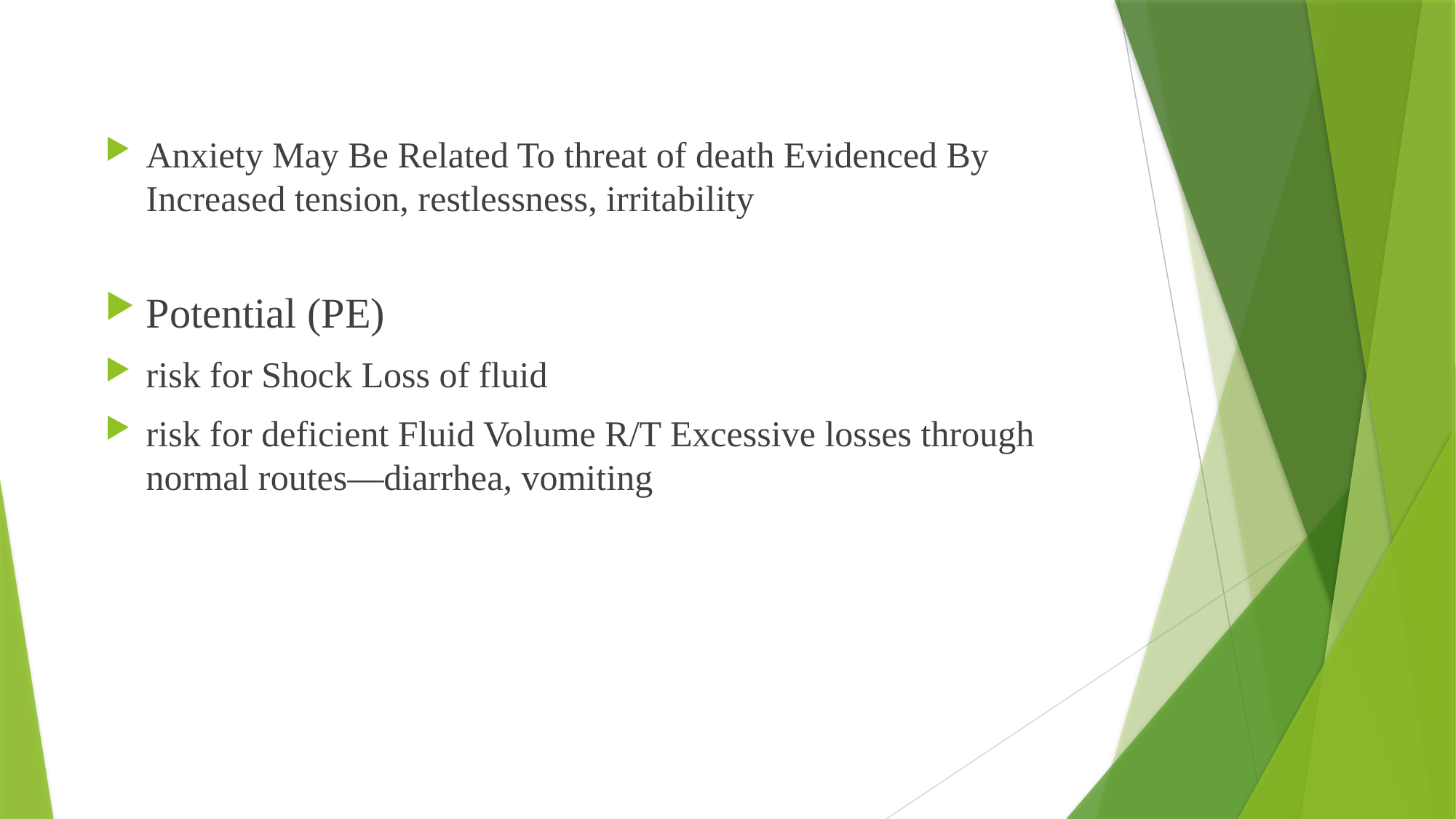

Anxiety May Be Related To threat of death Evidenced By Increased tension, restlessness, irritability

Potential (PE)
risk for Shock Loss of fluid
risk for deficient Fluid Volume R/T Excessive losses through normal routes—diarrhea, vomiting